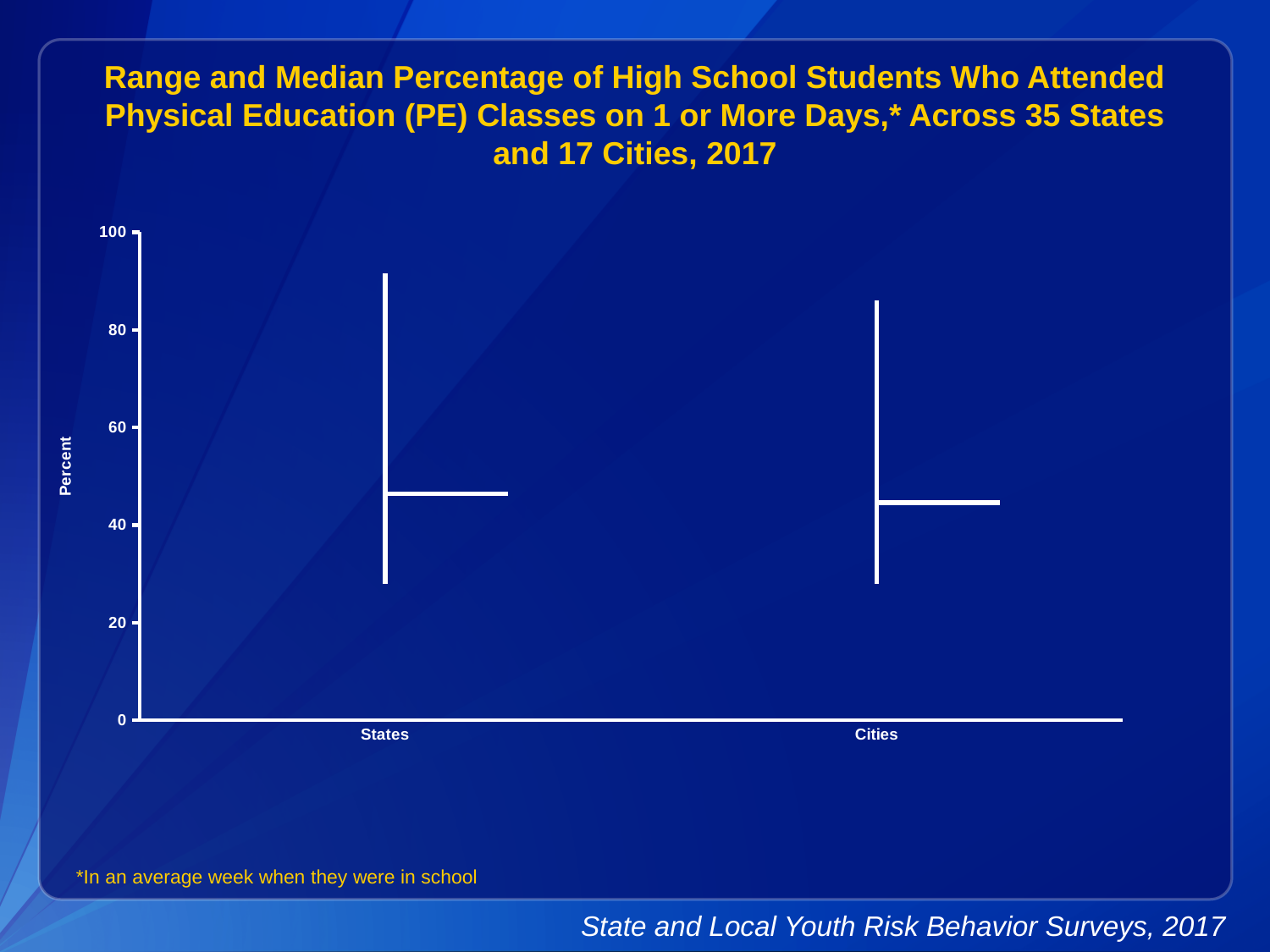

Range and Median Percentage of High School Students Who Attended Physical Education (PE) Classes on 1 or More Days,* Across 35 States and 17 Cities, 2017

[unsupported chart]

*In an average week when they were in school
State and Local Youth Risk Behavior Surveys, 2017